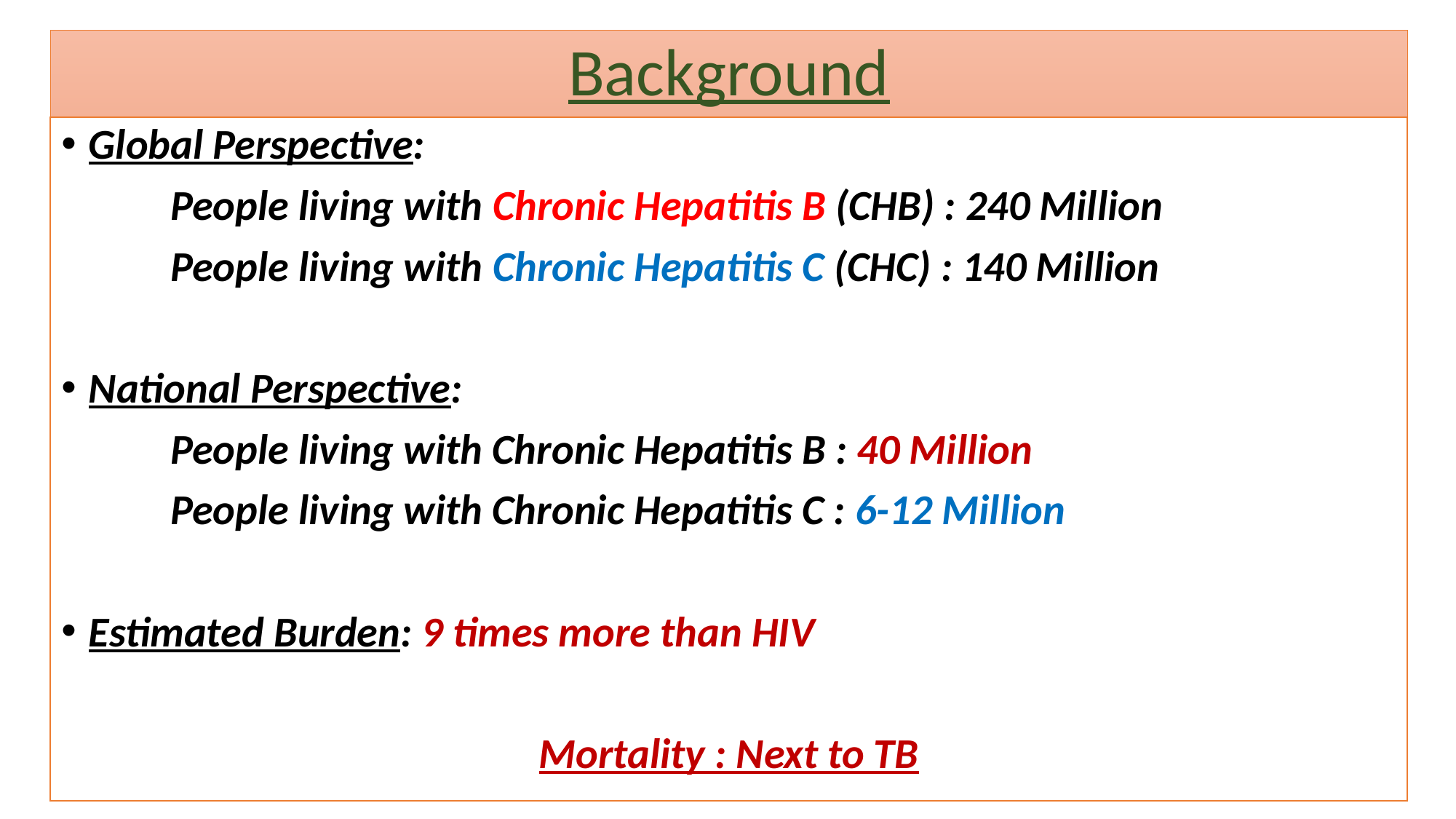

# Background
Global Perspective:
	People living with Chronic Hepatitis B (CHB) : 240 Million
	People living with Chronic Hepatitis C (CHC) : 140 Million

National Perspective:
	People living with Chronic Hepatitis B : 40 Million
	People living with Chronic Hepatitis C : 6-12 Million

Estimated Burden: 9 times more than HIV

Mortality : Next to TB